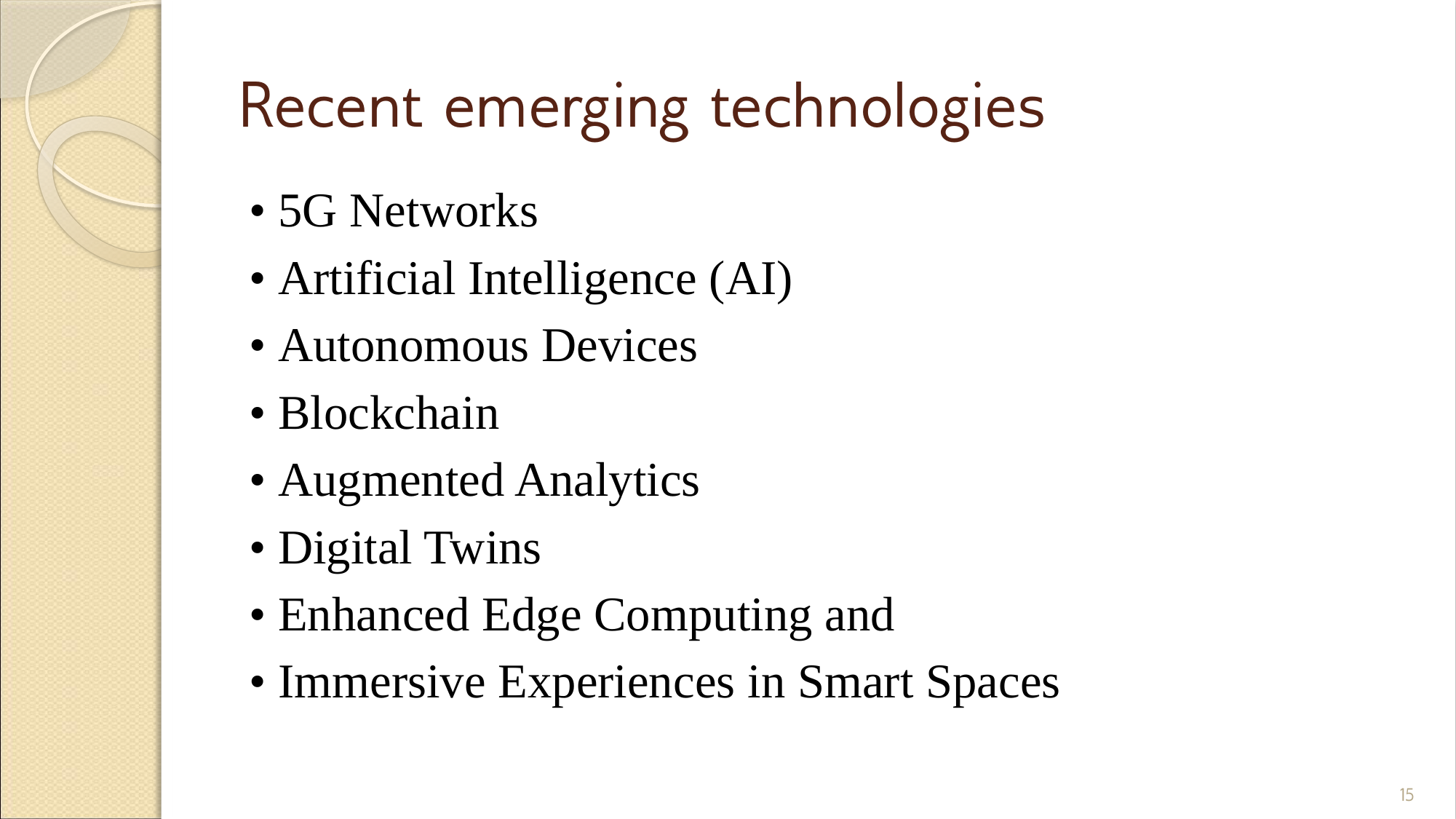

# Recent emerging technologies
• 5G Networks
• Artificial Intelligence (AI)
• Autonomous Devices
• Blockchain
• Augmented Analytics
• Digital Twins
• Enhanced Edge Computing and
• Immersive Experiences in Smart Spaces

15